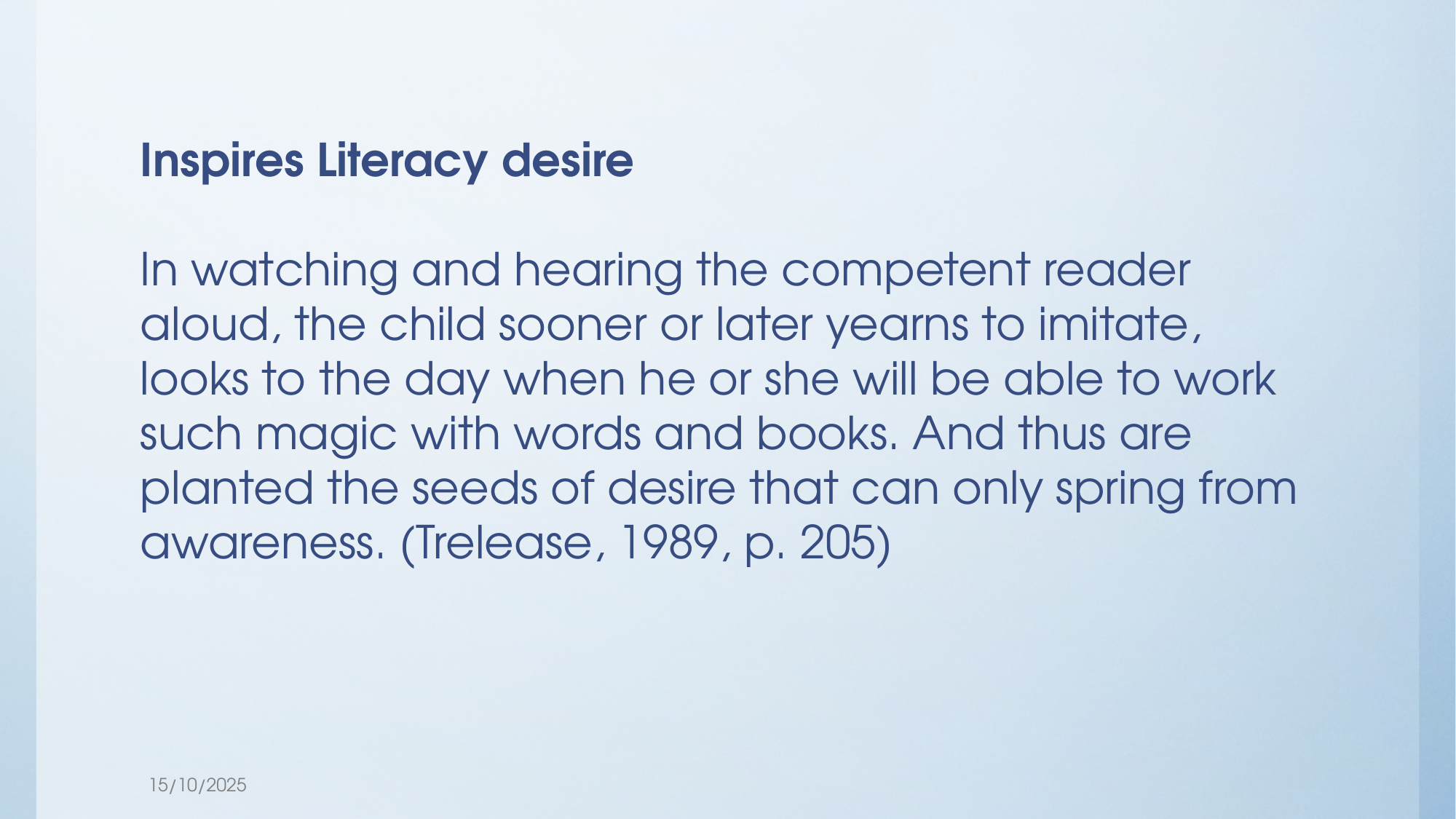

Inspires Literacy desire

In watching and hearing the competent reader aloud, the child sooner or later yearns to imitate, looks to the day when he or she will be able to work such magic with words and books. And thus are planted the seeds of desire that can only spring from awareness. (Trelease, 1989, p. 205)
15/10/2025